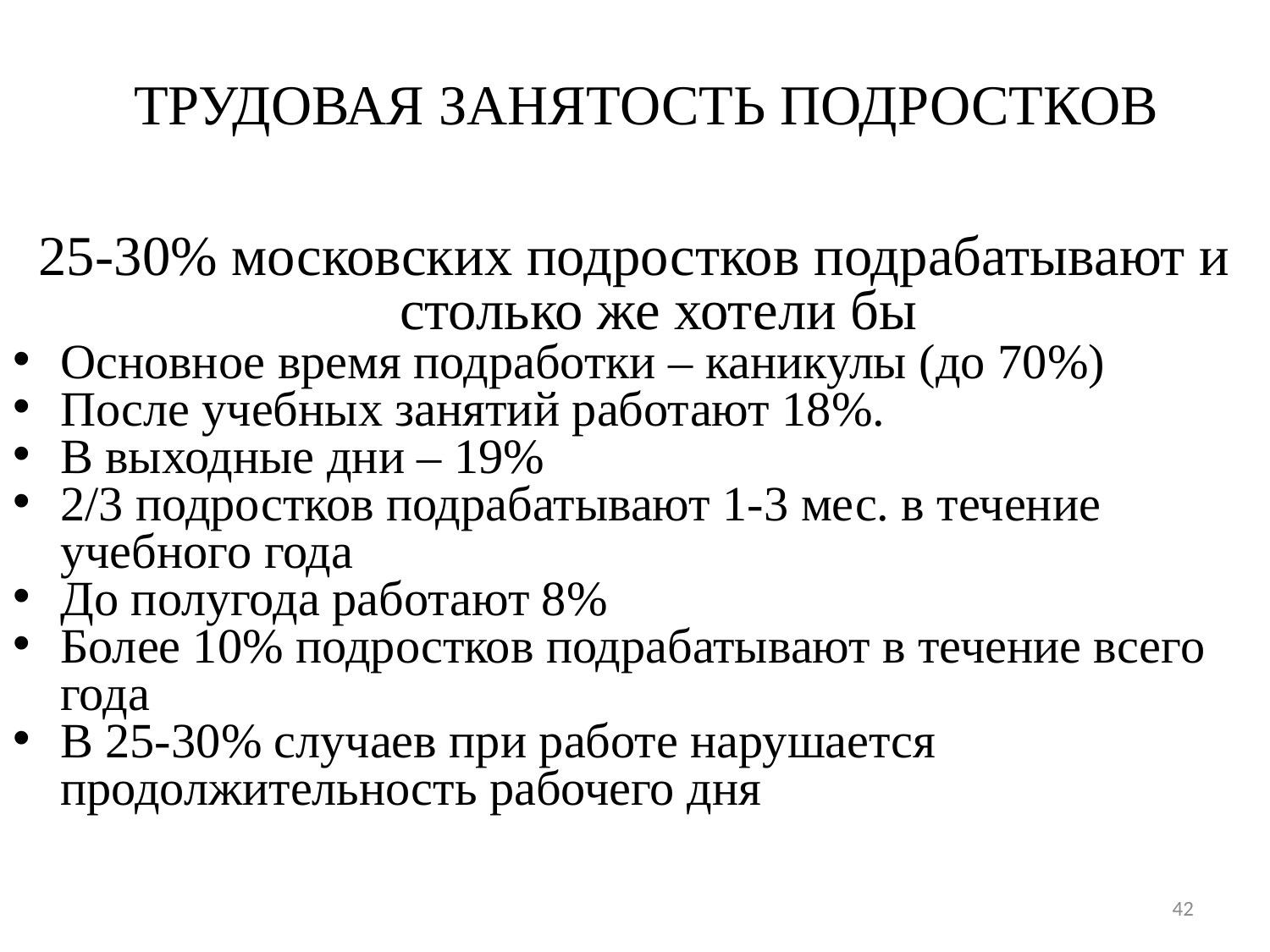

# ТРУДОВАЯ ЗАНЯТОСТЬ ПОДРОСТКОВ
25-30% московских подростков подрабатывают и столько же хотели бы
Основное время подработки – каникулы (до 70%)
После учебных занятий работают 18%.
В выходные дни – 19%
2/3 подростков подрабатывают 1-3 мес. в течение учебного года
До полугода работают 8%
Более 10% подростков подрабатывают в течение всего года
В 25-30% случаев при работе нарушается продолжительность рабочего дня

42